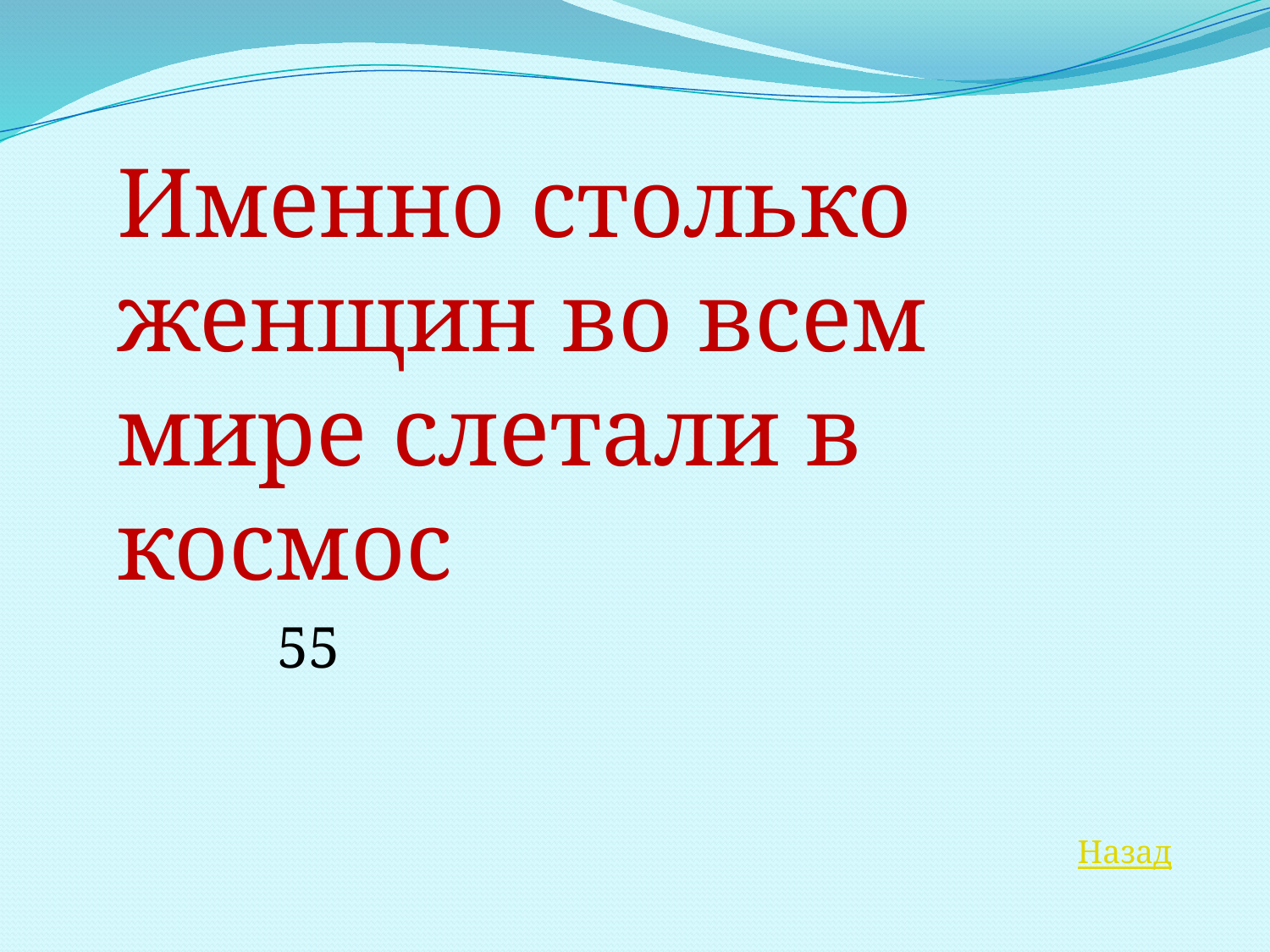

Именно столько женщин во всем мире слетали в космос
55
Назад